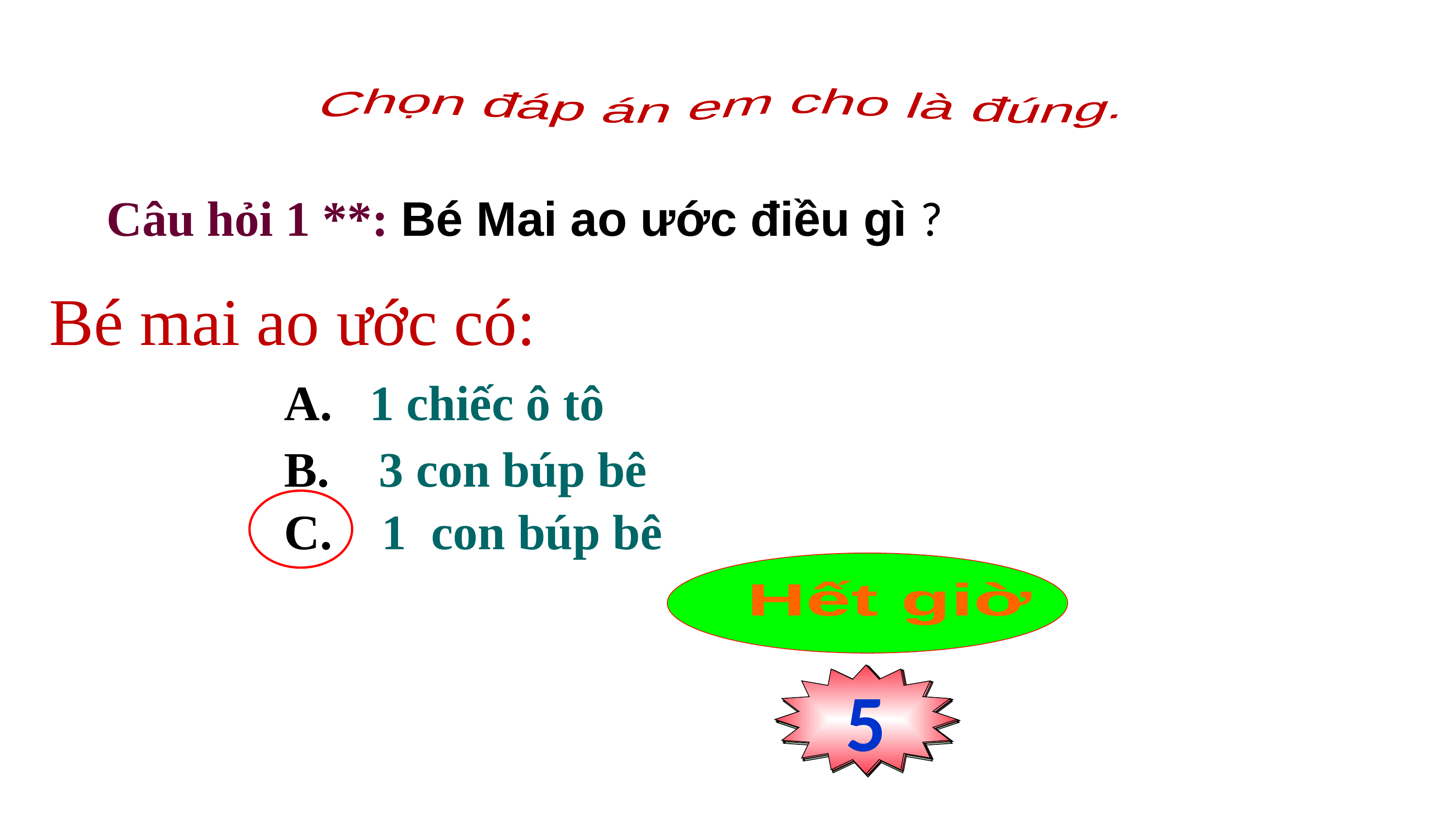

Chọn đáp án em cho là đúng.

Câu hỏi 1 **: Bé Mai ao ước điều gì ?
Bé mai ao ước có:
A.   1 chiếc ô tô
B.    3 con búp bê

C.    1  con búp bê

Hết giờ
5
3
4
2
0
1